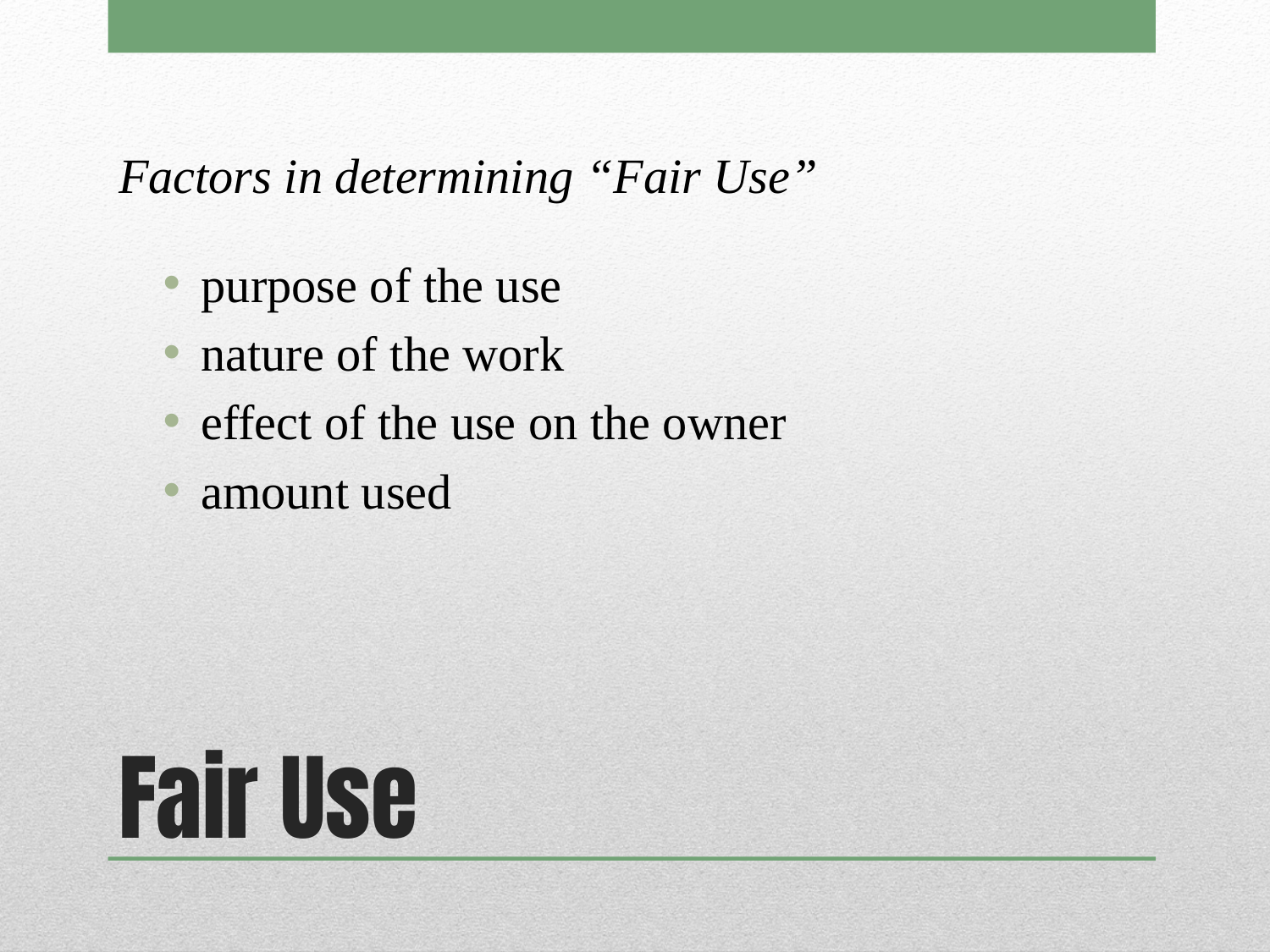

Factors in determining “Fair Use”

purpose of the use
nature of the work
effect of the use on the owner
amount used

# Fair Use